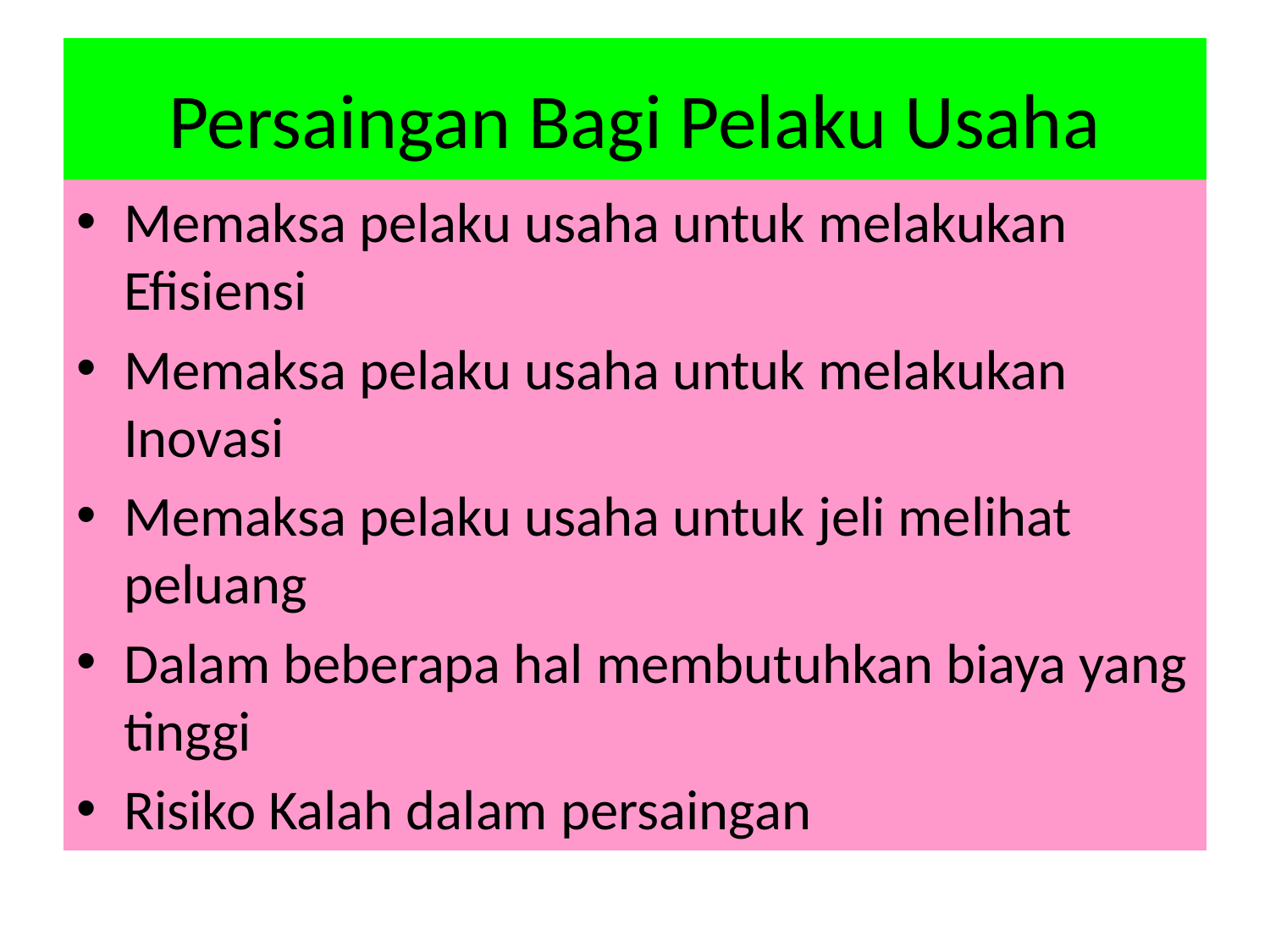

# Persaingan Bagi Pelaku Usaha
Memaksa pelaku usaha untuk melakukan Efisiensi
Memaksa pelaku usaha untuk melakukan Inovasi
Memaksa pelaku usaha untuk jeli melihat peluang
Dalam beberapa hal membutuhkan biaya yang tinggi
Risiko Kalah dalam persaingan